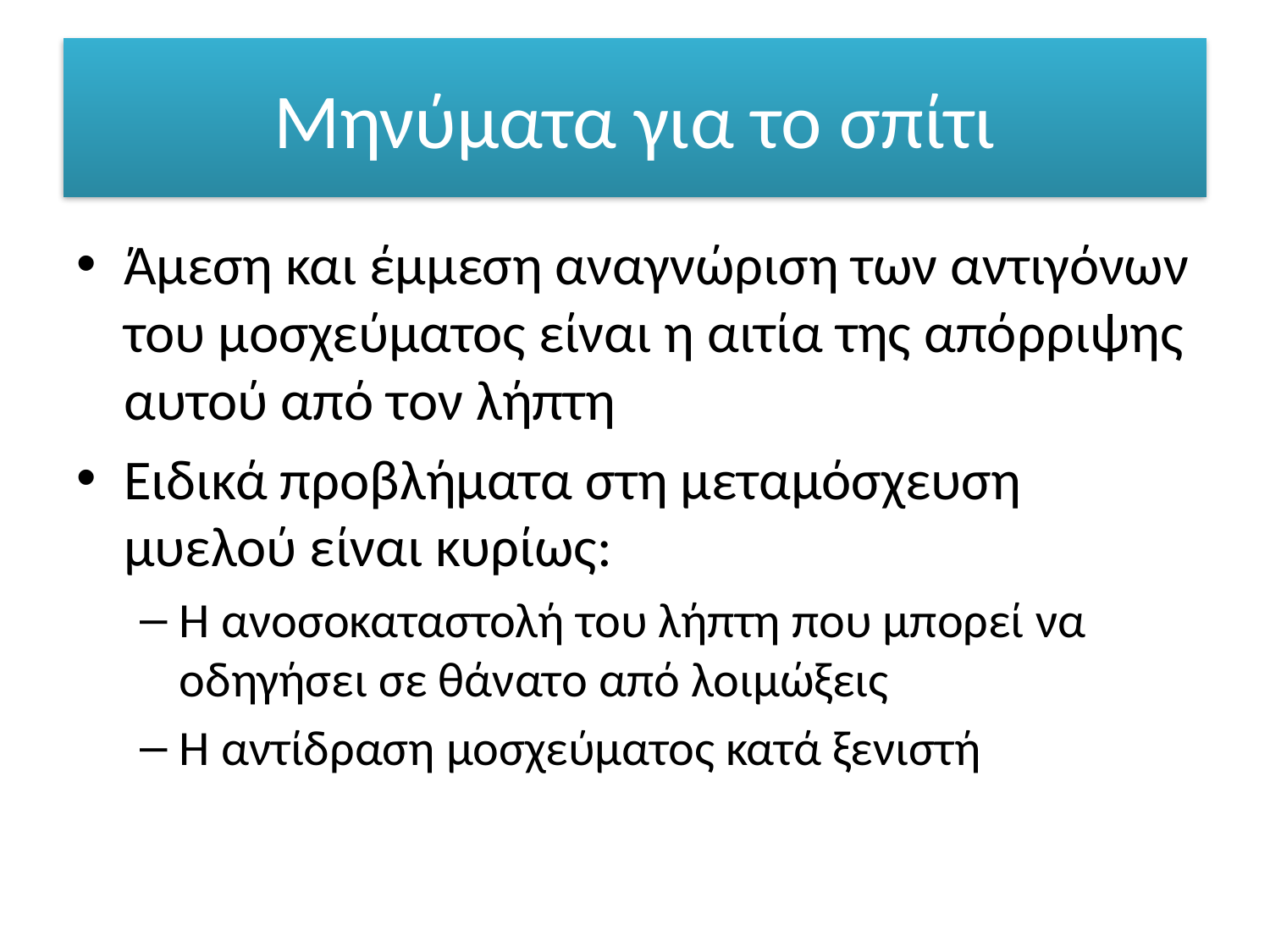

# Μηνύματα για το σπίτι
Άμεση και έμμεση αναγνώριση των αντιγόνων του μοσχεύματος είναι η αιτία της απόρριψης αυτού από τον λήπτη
Ειδικά προβλήματα στη μεταμόσχευση μυελού είναι κυρίως:
Η ανοσοκαταστολή του λήπτη που μπορεί να οδηγήσει σε θάνατο από λοιμώξεις
Η αντίδραση μοσχεύματος κατά ξενιστή